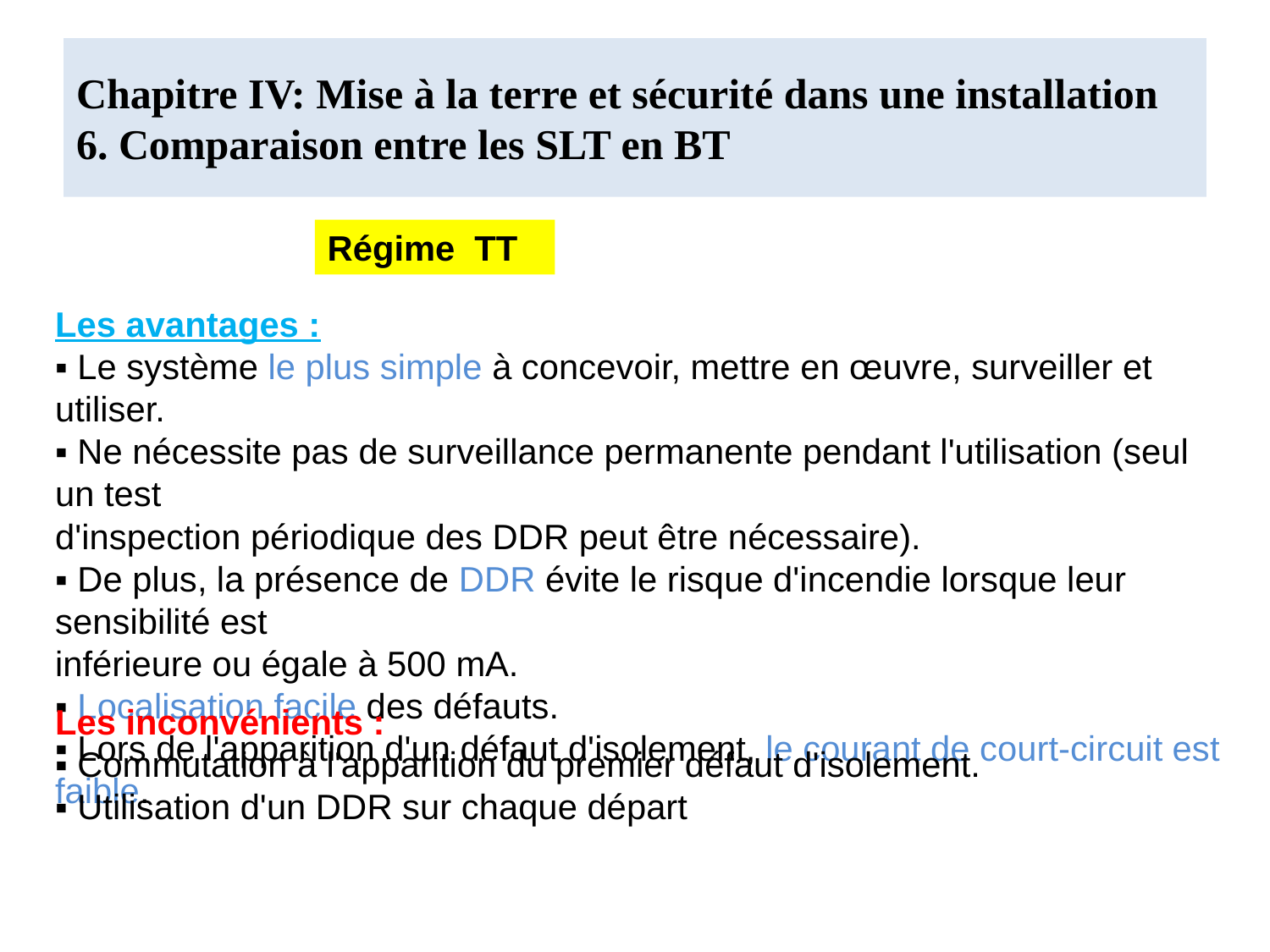

# Chapitre IV: Mise à la terre et sécurité dans une installation 6. Comparaison entre les SLT en BT

Régime  TT
Les avantages :
▪ Le système le plus simple à concevoir, mettre en œuvre, surveiller et utiliser.
▪ Ne nécessite pas de surveillance permanente pendant l'utilisation (seul un test
d'inspection périodique des DDR peut être nécessaire).
▪ De plus, la présence de DDR évite le risque d'incendie lorsque leur sensibilité est
inférieure ou égale à 500 mA.
▪ Localisation facile des défauts.
▪ Lors de l'apparition d'un défaut d'isolement, le courant de court-circuit est faible.
Les inconvénients :
▪ Commutation à l'apparition du premier défaut d'isolement.
▪ Utilisation d'un DDR sur chaque départ